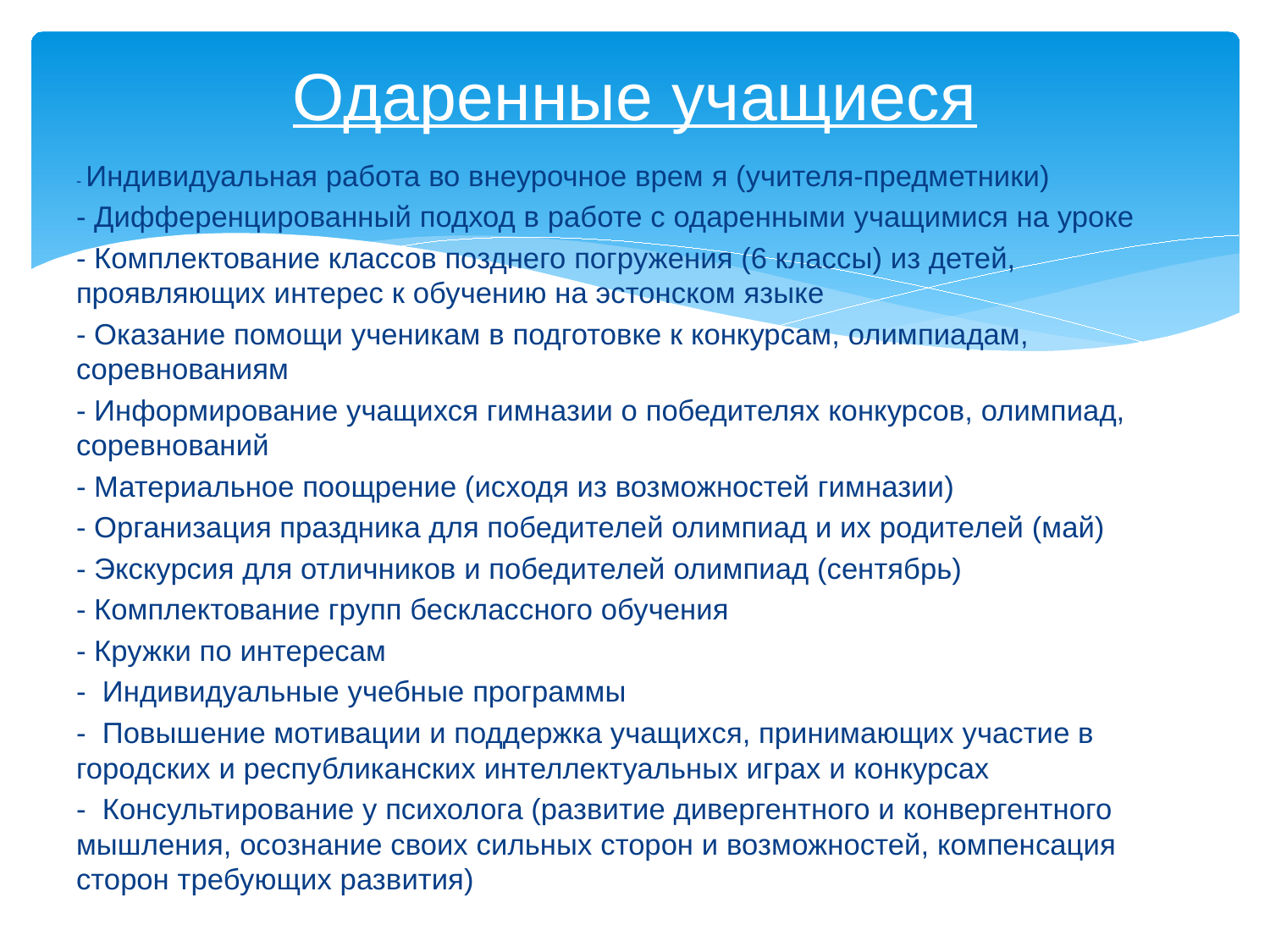

# Одаренные учащиеся

- Индивидуальная работа во внеурочное врем я (учителя-предметники)
- Дифференцированный подход в работе с одаренными учащимися на уроке
- Комплектование классов позднего погружения (6 классы) из детей, проявляющих интерес к обучению на эстонском языке
- Оказание помощи ученикам в подготовке к конкурсам, олимпиадам, соревнованиям
- Информирование учащихся гимназии о победителях конкурсов, олимпиад, соревнований
- Материальное поощрение (исходя из возможностей гимназии)
- Организация праздника для победителей олимпиад и их родителей (май)
- Экскурсия для отличников и победителей олимпиад (сентябрь)
- Комплектование групп бесклассного обучения
- Кружки по интересам
-  Индивидуальные учебные программы
-  Повышение мотивации и поддержка учащихся, принимающих участие в городских и республиканских интеллектуальных играх и конкурсах
-  Консультирование у психолога (развитие дивергентного и конвергентного мышления, осознание своих сильных сторон и возможностей, компенсация сторон требующих развития)